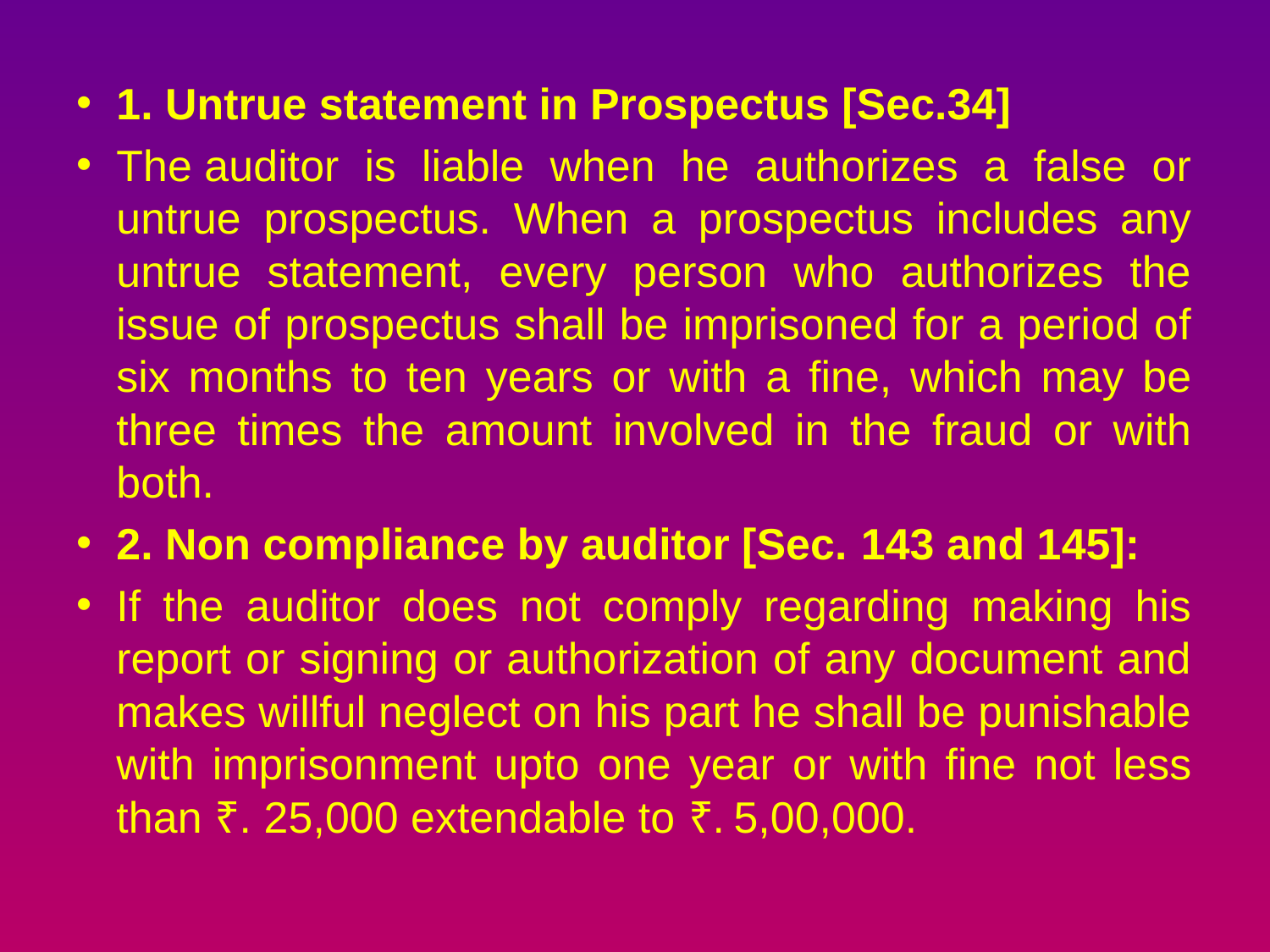

1. Untrue statement in Prospectus [Sec.34]
The auditor is liable when he authorizes a false or untrue prospectus. When a prospectus includes any untrue statement, every person who authorizes the issue of prospectus shall be imprisoned for a period of six months to ten years or with a fine, which may be three times the amount involved in the fraud or with both.
2. Non compliance by auditor [Sec. 143 and 145]:
If the auditor does not comply regarding making his report or signing or authorization of any document and makes willful neglect on his part he shall be punishable with imprisonment upto one year or with fine not less than ₹. 25,000 extendable to ₹. 5,00,000.